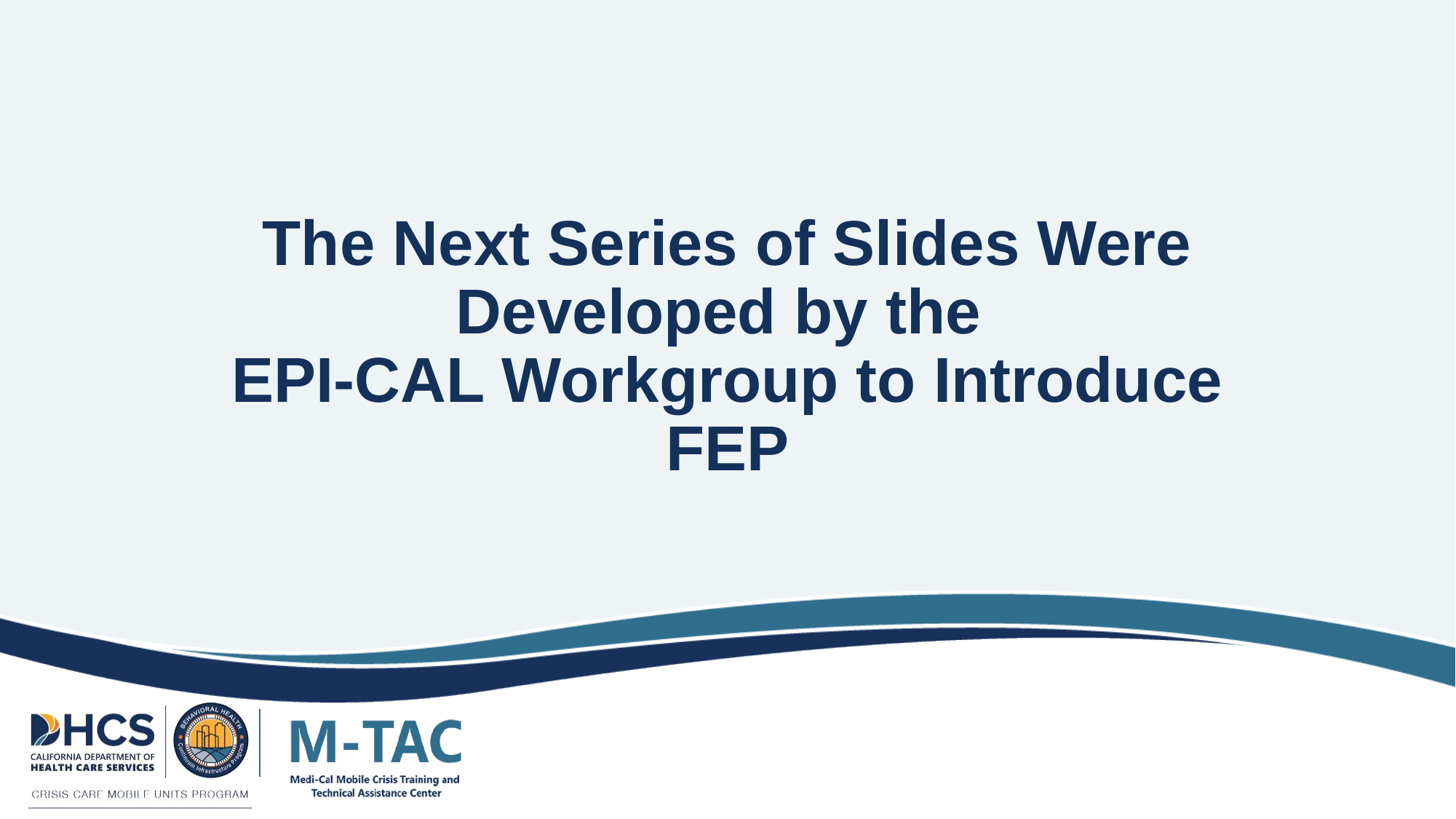

# The Next Series of Slides Were Developed by the EPI-CAL Workgroup to Introduce FEP